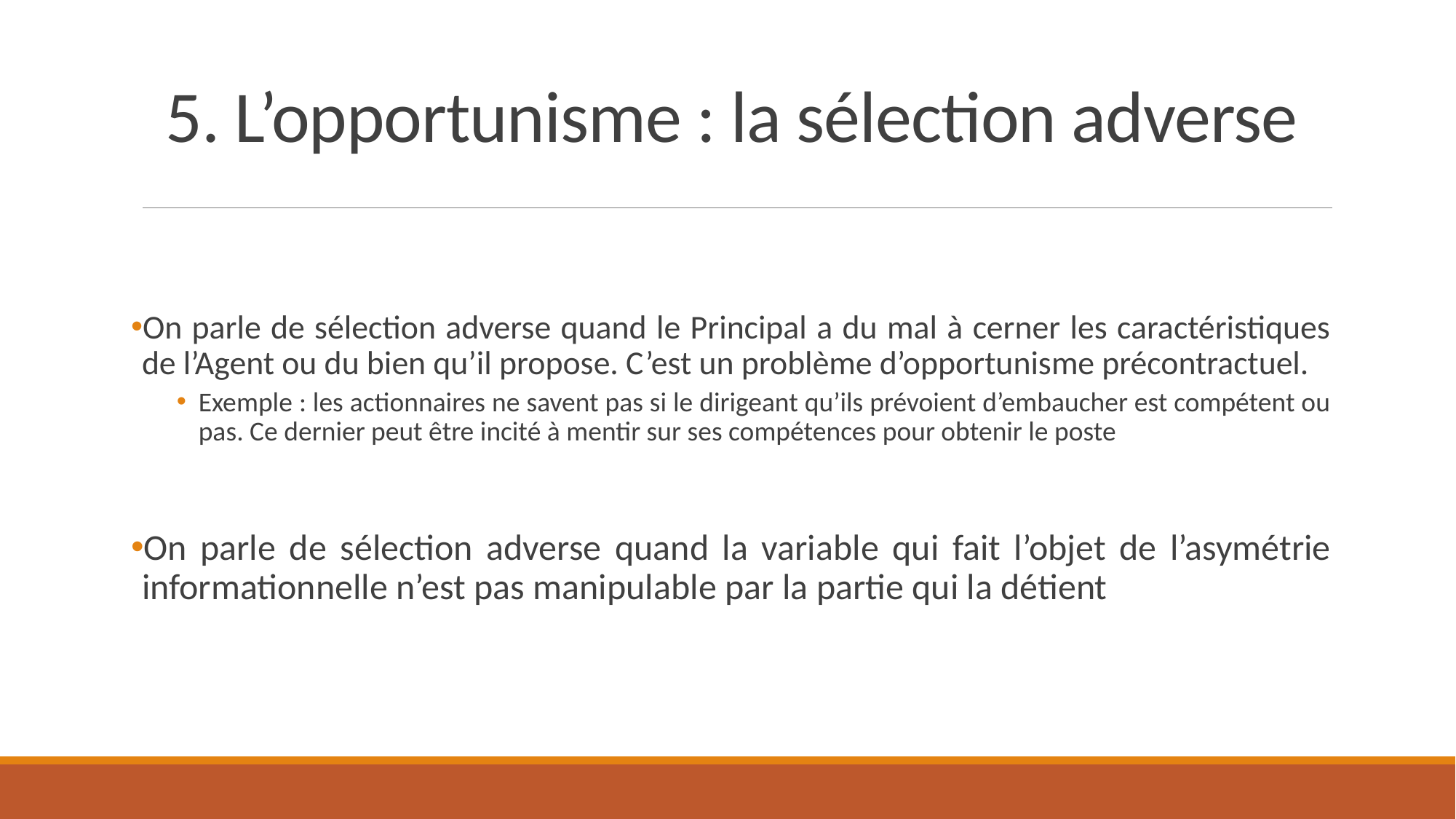

# 5. L’opportunisme : la sélection adverse
On parle de sélection adverse quand le Principal a du mal à cerner les caractéristiques de l’Agent ou du bien qu’il propose. C’est un problème d’opportunisme précontractuel.
Exemple : les actionnaires ne savent pas si le dirigeant qu’ils prévoient d’embaucher est compétent ou pas. Ce dernier peut être incité à mentir sur ses compétences pour obtenir le poste

On parle de sélection adverse quand la variable qui fait l’objet de l’asymétrie informationnelle n’est pas manipulable par la partie qui la détient